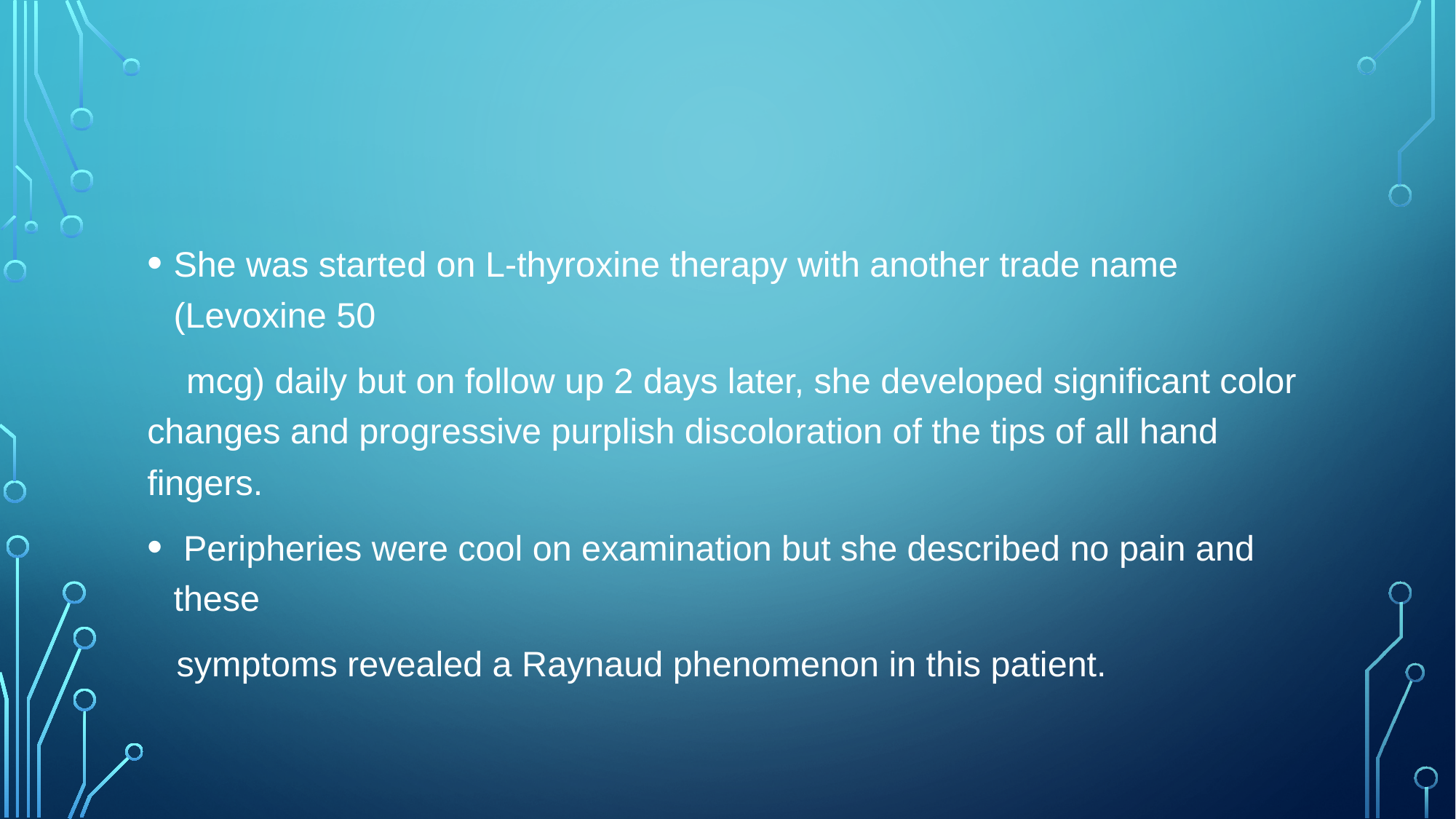

#
She was started on L-thyroxine therapy with another trade name (Levoxine 50
    mcg) daily but on follow up 2 days later, she developed significant color  changes and progressive purplish discoloration of the tips of all hand fingers.
 Peripheries were cool on examination but she described no pain and these
   symptoms revealed a Raynaud phenomenon in this patient.